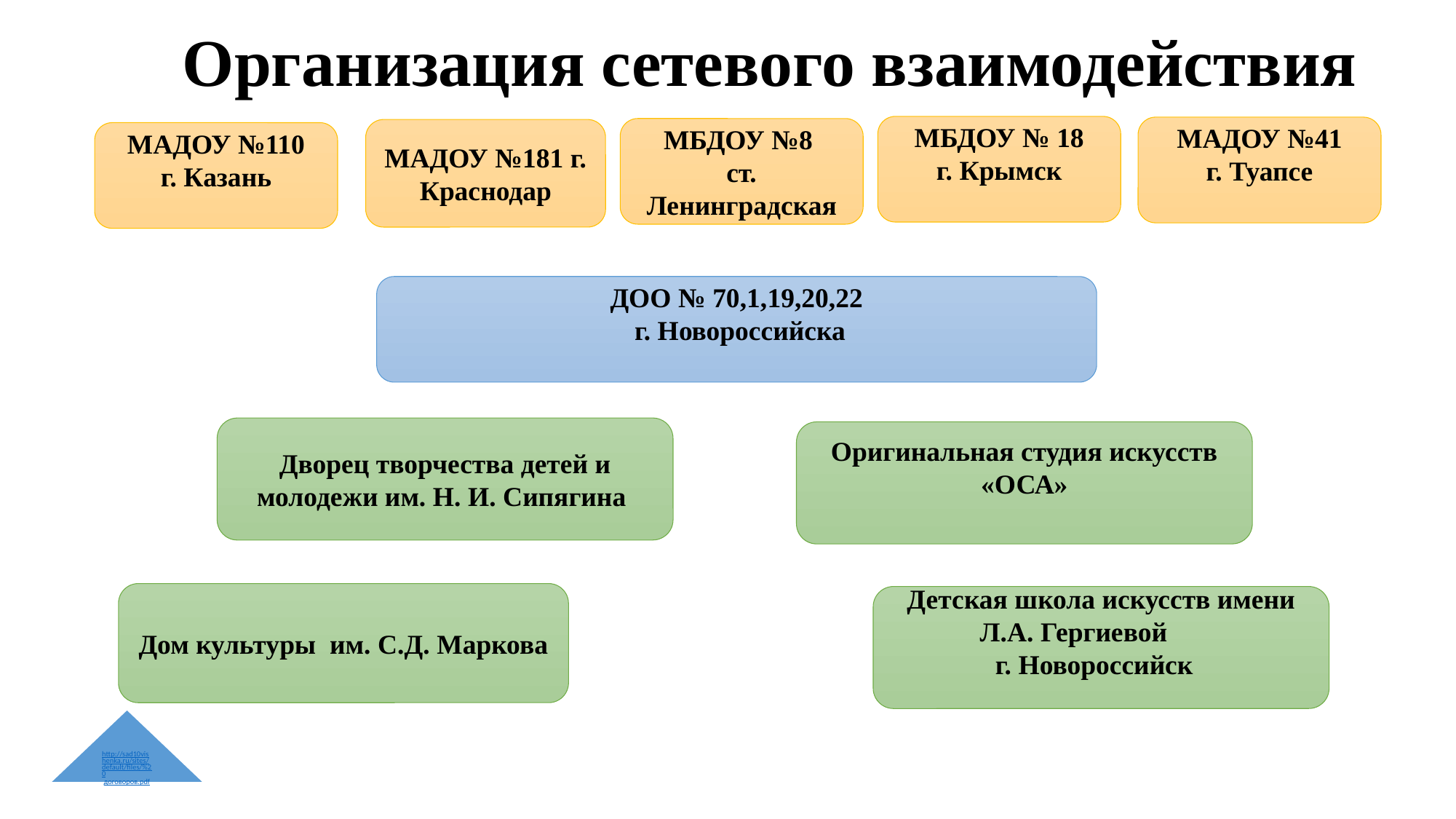

# Организация сетевого взаимодействия
МБДОУ № 18
г. Крымск

МАДОУ №41
г. Туапсе

МБДОУ №8
ст. Ленинградская
МАДОУ №181 г. Краснодар
МАДОУ №110
г. Казань

ДОО № 70,1,19,20,22
 г. Новороссийска

Дворец творчества детей и молодежи им. Н. И. Сипягина
Оригинальная студия искусств «ОСА»

Дом культуры  им. С.Д. Маркова
Детская школа искусств имени Л.А. Гергиевой
г. Новороссийск

http://sad10vishenka.ru/sites/default/files/%20договоров.pdf